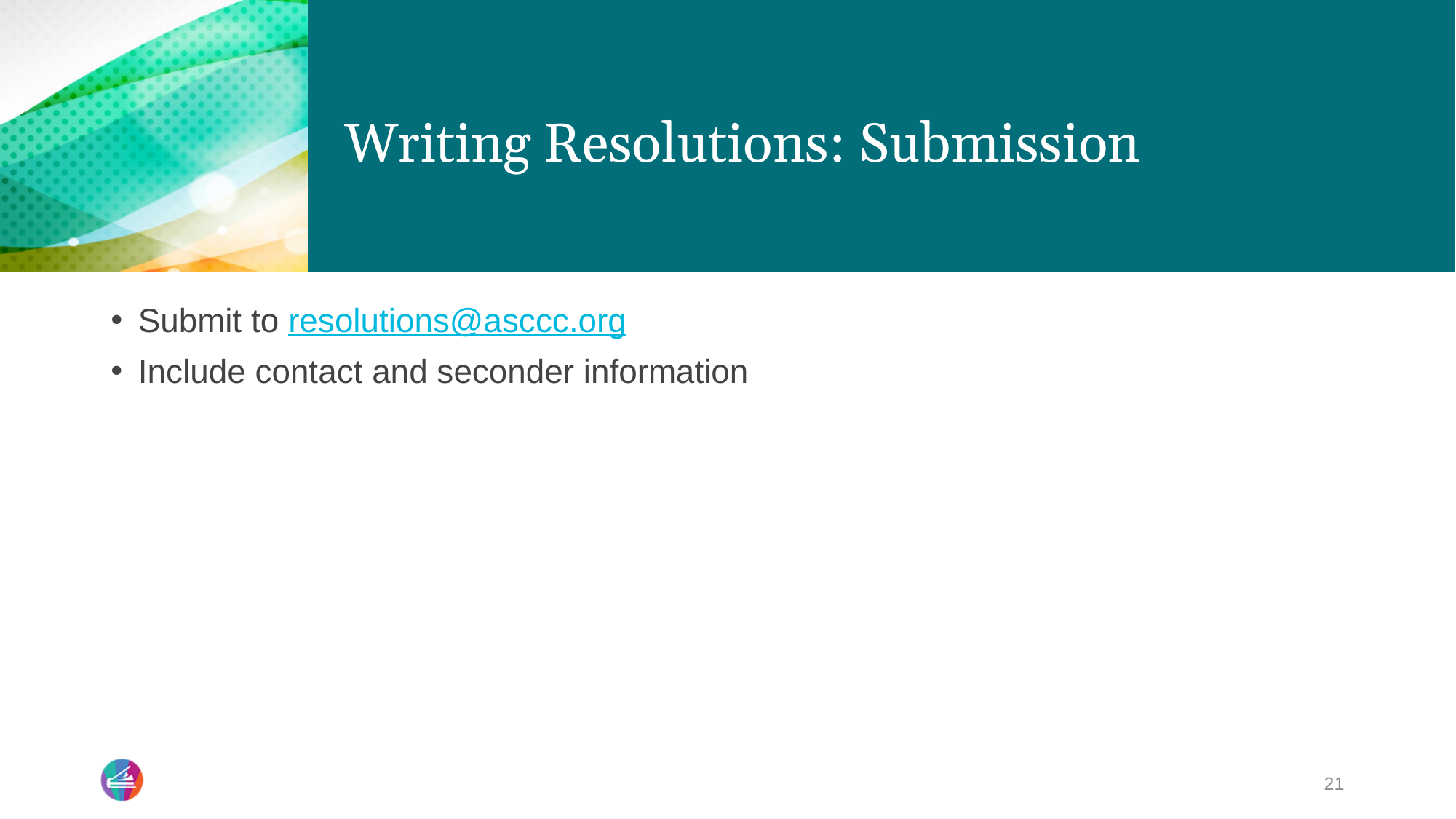

# Writing Resolutions: Submission
Submit to resolutions@asccc.org
Include contact and seconder information

21